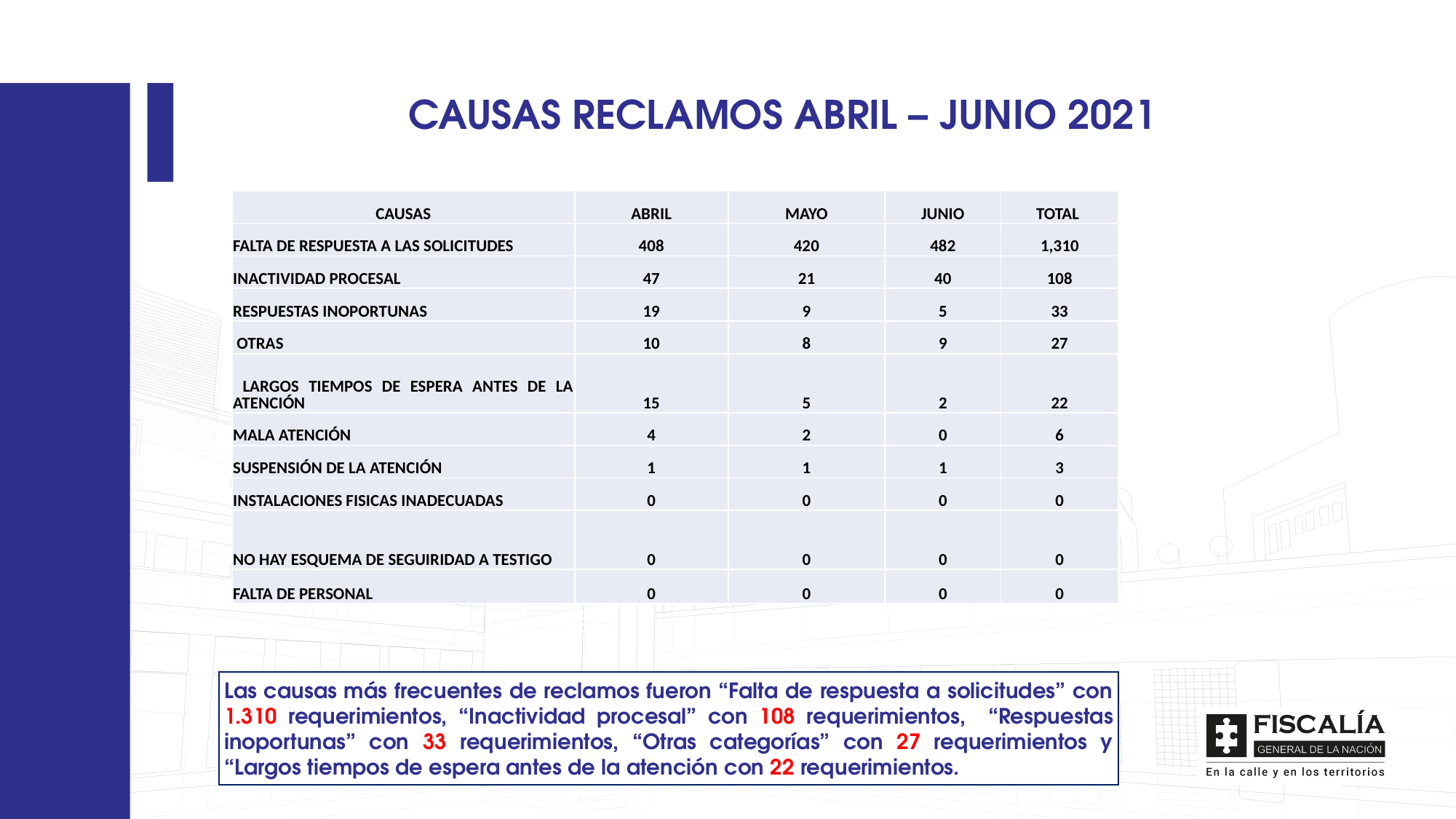

CAUSAS RECLAMOS ABRIL – JUNIO 2021
| CAUSAS | ABRIL | MAYO | JUNIO | TOTAL |
| --- | --- | --- | --- | --- |
| FALTA DE RESPUESTA A LAS SOLICITUDES | 408 | 420 | 482 | 1,310 |
| INACTIVIDAD PROCESAL | 47 | 21 | 40 | 108 |
| RESPUESTAS INOPORTUNAS | 19 | 9 | 5 | 33 |
| OTRAS | 10 | 8 | 9 | 27 |
| LARGOS TIEMPOS DE ESPERA ANTES DE LA ATENCIÓN | 15 | 5 | 2 | 22 |
| MALA ATENCIÓN | 4 | 2 | 0 | 6 |
| SUSPENSIÓN DE LA ATENCIÓN | 1 | 1 | 1 | 3 |
| INSTALACIONES FISICAS INADECUADAS | 0 | 0 | 0 | 0 |
| NO HAY ESQUEMA DE SEGUIRIDAD A TESTIGO | 0 | 0 | 0 | 0 |
| FALTA DE PERSONAL | 0 | 0 | 0 | 0 |
Las causas más frecuentes de reclamos fueron “Falta de respuesta a solicitudes” con 1.310 requerimientos, “Inactividad procesal” con 108 requerimientos,  “Respuestas inoportunas” con 33 requerimientos, “Otras categorías” con 27 requerimientos y “Largos tiempos de espera antes de la atención con 22 requerimientos.